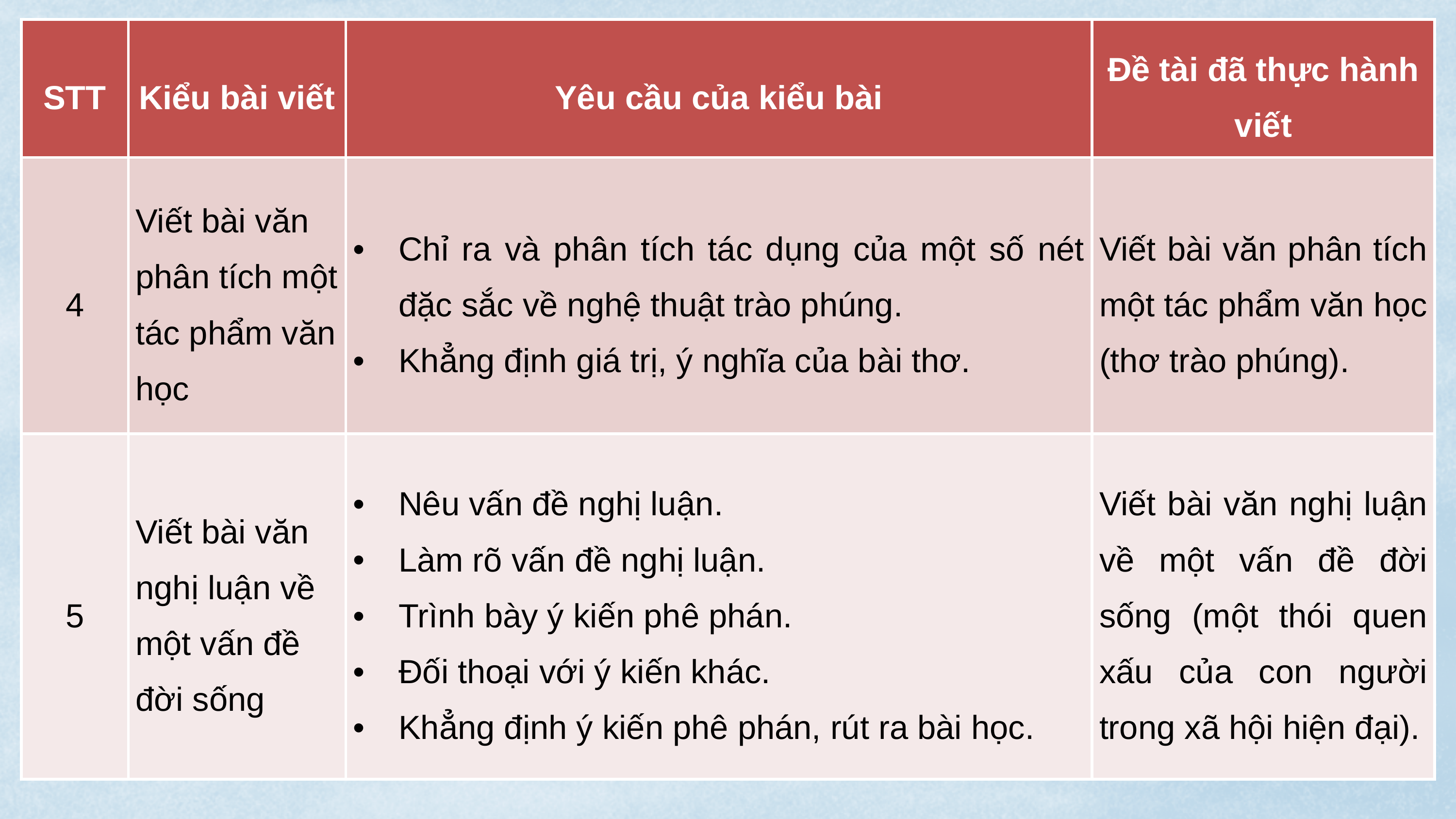

| STT | Kiểu bài viết | Yêu cầu của kiểu bài | Đề tài đã thực hành viết |
| --- | --- | --- | --- |
| 4 | Viết bài văn phân tích một tác phẩm văn học | Chỉ ra và phân tích tác dụng của một số nét đặc sắc về nghệ thuật trào phúng. Khẳng định giá trị, ý nghĩa của bài thơ. | Viết bài văn phân tích một tác phẩm văn học (thơ trào phúng). |
| 5 | Viết bài văn nghị luận về một vấn đề đời sống | Nêu vấn đề nghị luận. Làm rõ vấn đề nghị luận. Trình bày ý kiến phê phán. Đối thoại với ý kiến khác. Khẳng định ý kiến phê phán, rút ra bài học. | Viết bài văn nghị luận về một vấn đề đời sống (một thói quen xấu của con người trong xã hội hiện đại). |